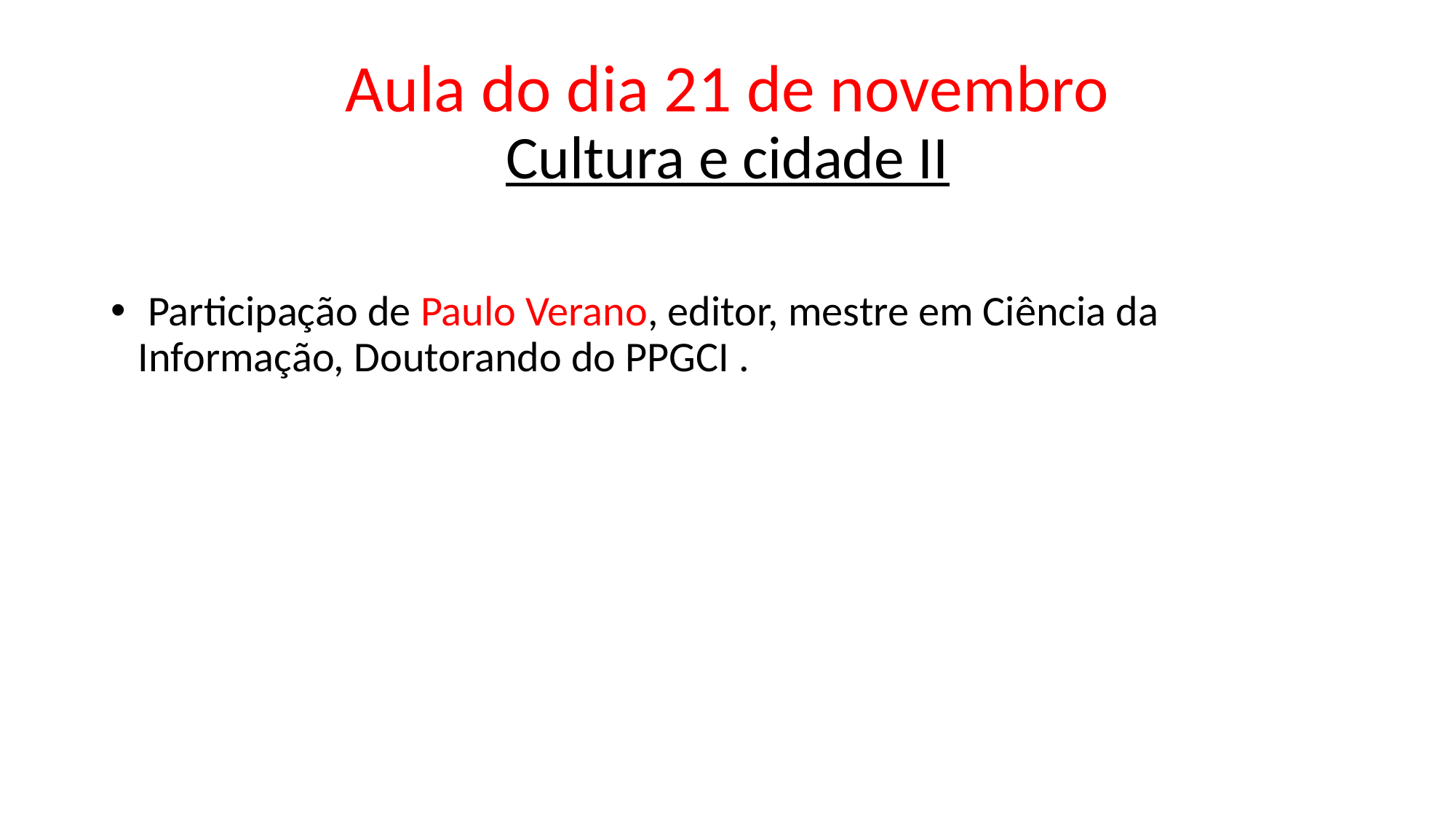

# Aula do dia 21 de novembro Cultura e cidade II

 Participação de Paulo Verano, editor, mestre em Ciência da Informação, Doutorando do PPGCI .